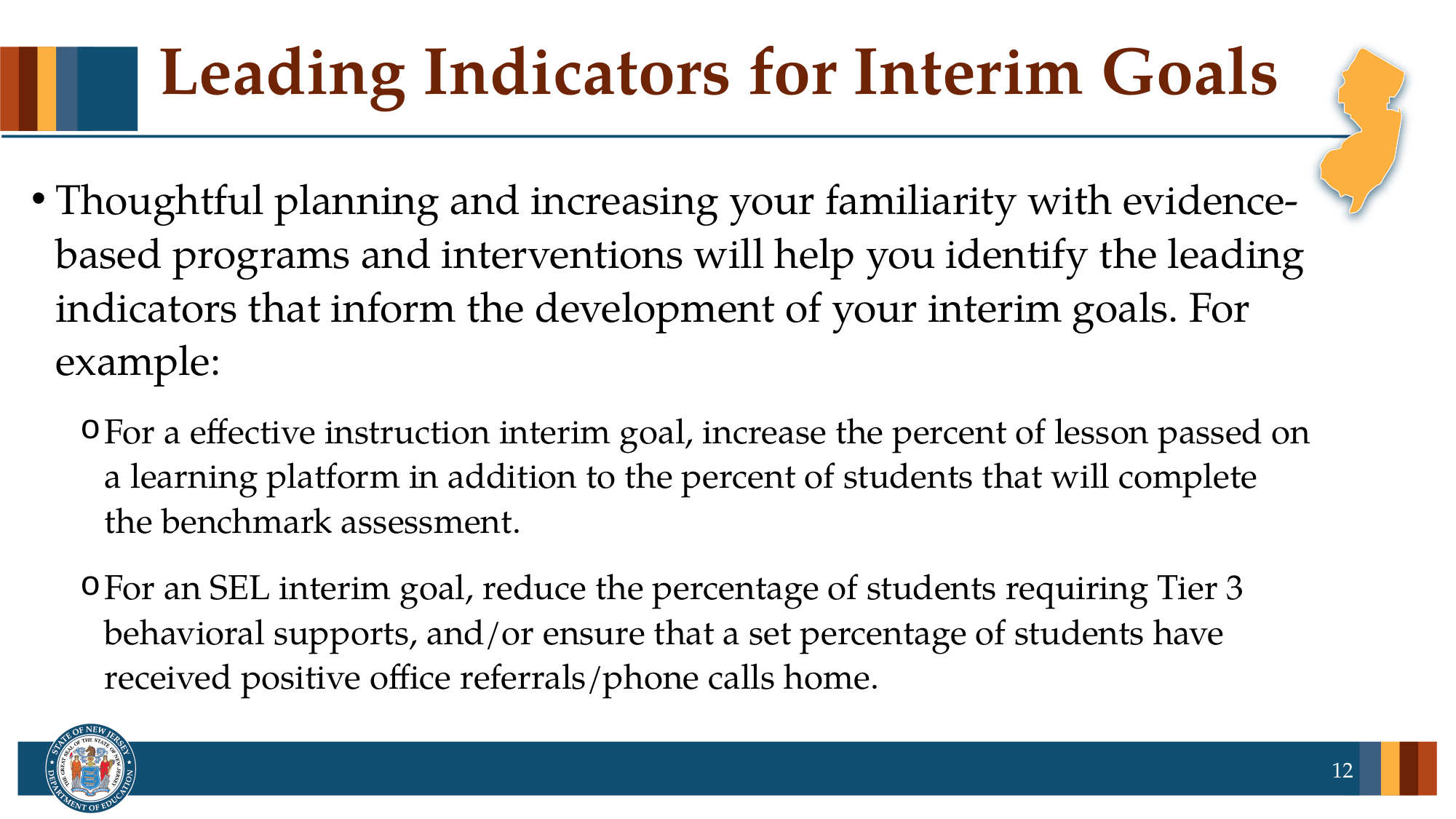

# Leading Indicators for Interim Goals
Thoughtful planning and increasing your familiarity with evidence-based programs and interventions will help you identify the leading indicators that inform the development of your interim goals. For example:
For a effective instruction interim goal, increase the percent of lesson passed on a learning platform in addition to the percent of students that will complete the benchmark assessment.
For an SEL interim goal, reduce the percentage of students requiring Tier 3 behavioral supports, and/or ensure that a set percentage of students have received positive office referrals/phone calls home.

12